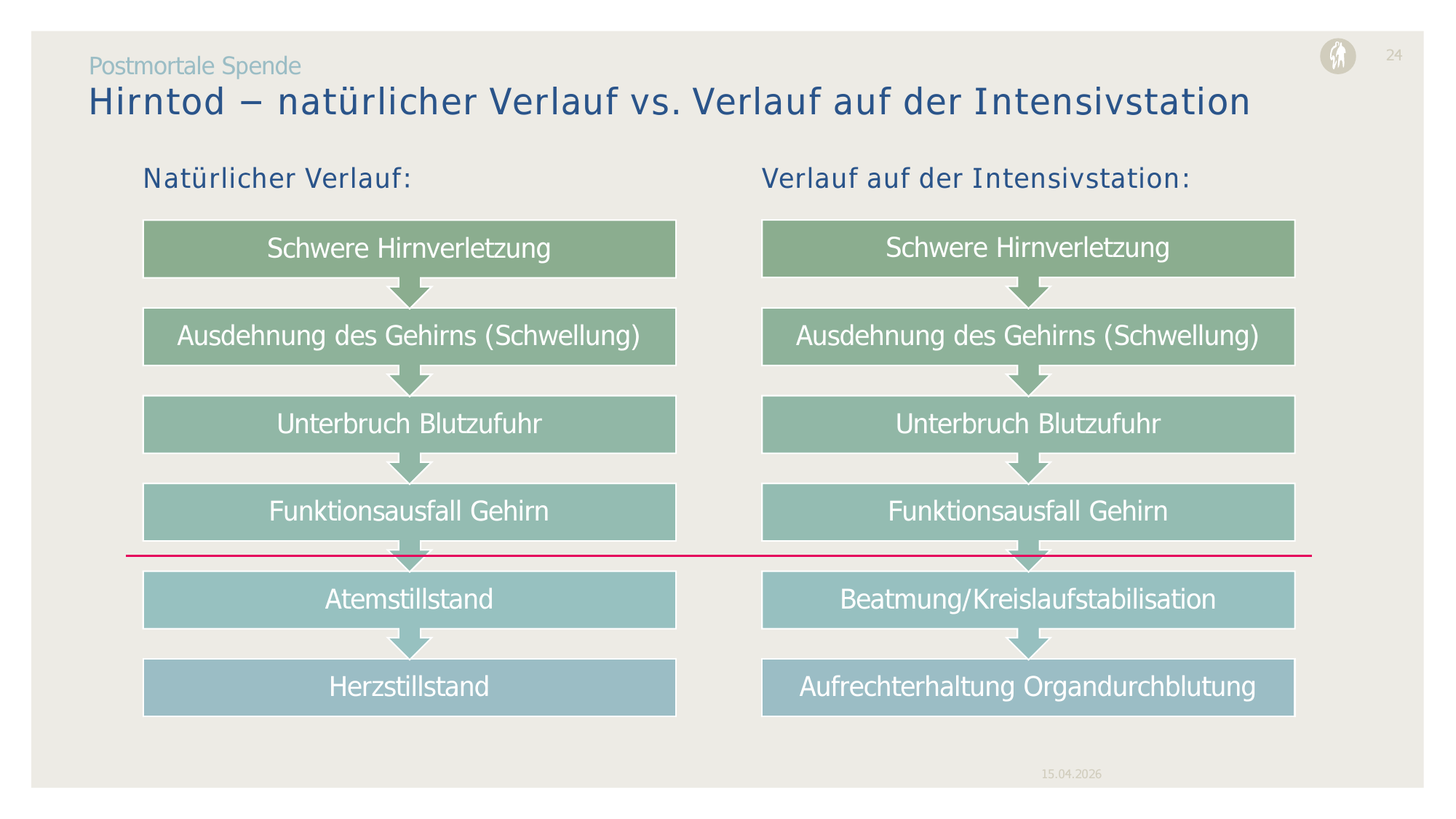

24
Postmortale Spende
# Hirntod − natürlicher Verlauf vs. Verlauf auf der Intensivstation
Natürlicher Verlauf:
Verlauf auf der Intensivstation:
Herzstillstand
Atemstillstand
Funktionsausfall Gehirn
Unterbruch Blutzufuhr
Ausdehnung des Gehirns (Schwellung)
Schwere Hirnverletzung
Aufrechterhaltung Organdurchblutung
Beatmung/Kreislaufstabilisation
Funktionsausfall Gehirn
Unterbruch Blutzufuhr
Ausdehnung des Gehirns (Schwellung)
Schwere Hirnverletzung
15.04.2026